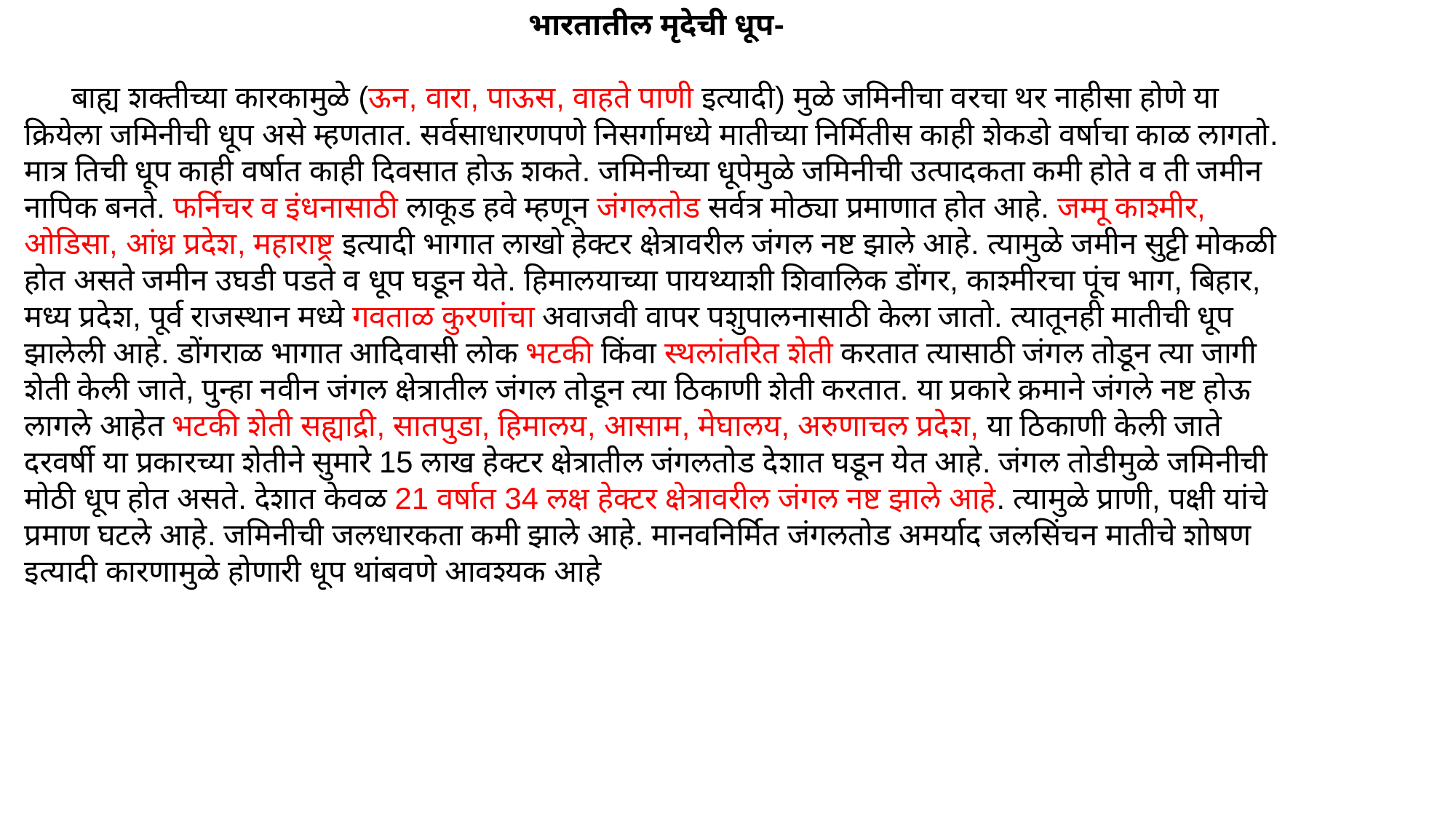

भारतातील मृदेची धूप-

      बाह्य शक्तीच्या कारकामुळे (ऊन, वारा, पाऊस, वाहते पाणी इत्यादी) मुळे जमिनीचा वरचा थर नाहीसा होणे या क्रियेला जमिनीची धूप असे म्हणतात. सर्वसाधारणपणे निसर्गामध्ये मातीच्या निर्मितीस काही शेकडो वर्षाचा काळ लागतो. मात्र तिची धूप काही वर्षात काही दिवसात होऊ शकते. जमिनीच्या धूपेमुळे जमिनीची उत्पादकता कमी होते व ती जमीन नापिक बनते. फर्निचर व इंधनासाठी लाकूड हवे म्हणून जंगलतोड सर्वत्र मोठ्या प्रमाणात होत आहे. जम्मू काश्मीर, ओडिसा, आंध्र प्रदेश, महाराष्ट्र इत्यादी भागात लाखो हेक्टर क्षेत्रावरील जंगल नष्ट झाले आहे. त्यामुळे जमीन सुट्टी मोकळी होत असते जमीन उघडी पडते व धूप घडून येते. हिमालयाच्या पायथ्याशी शिवालिक डोंगर, काश्मीरचा पूंच भाग, बिहार, मध्य प्रदेश, पूर्व राजस्थान मध्ये गवताळ कुरणांचा अवाजवी वापर पशुपालनासाठी केला जातो. त्यातूनही मातीची धूप झालेली आहे. डोंगराळ भागात आदिवासी लोक भटकी किंवा स्थलांतरित शेती करतात त्यासाठी जंगल तोडून त्या जागी शेती केली जाते, पुन्हा नवीन जंगल क्षेत्रातील जंगल तोडून त्या ठिकाणी शेती करतात. या प्रकारे क्रमाने जंगले नष्ट होऊ लागले आहेत भटकी शेती सह्याद्री, सातपुडा, हिमालय, आसाम, मेघालय, अरुणाचल प्रदेश, या ठिकाणी केली जाते दरवर्षी या प्रकारच्या शेतीने सुमारे 15 लाख हेक्टर क्षेत्रातील जंगलतोड देशात घडून येत आहे. जंगल तोडीमुळे जमिनीची मोठी धूप होत असते. देशात केवळ 21 वर्षात 34 लक्ष हेक्टर क्षेत्रावरील जंगल नष्ट झाले आहे. त्यामुळे प्राणी, पक्षी यांचे प्रमाण घटले आहे. जमिनीची जलधारकता कमी झाले आहे. मानवनिर्मित जंगलतोड अमर्याद जलसिंचन मातीचे शोषण इत्यादी कारणामुळे होणारी धूप थांबवणे आवश्यक आहे